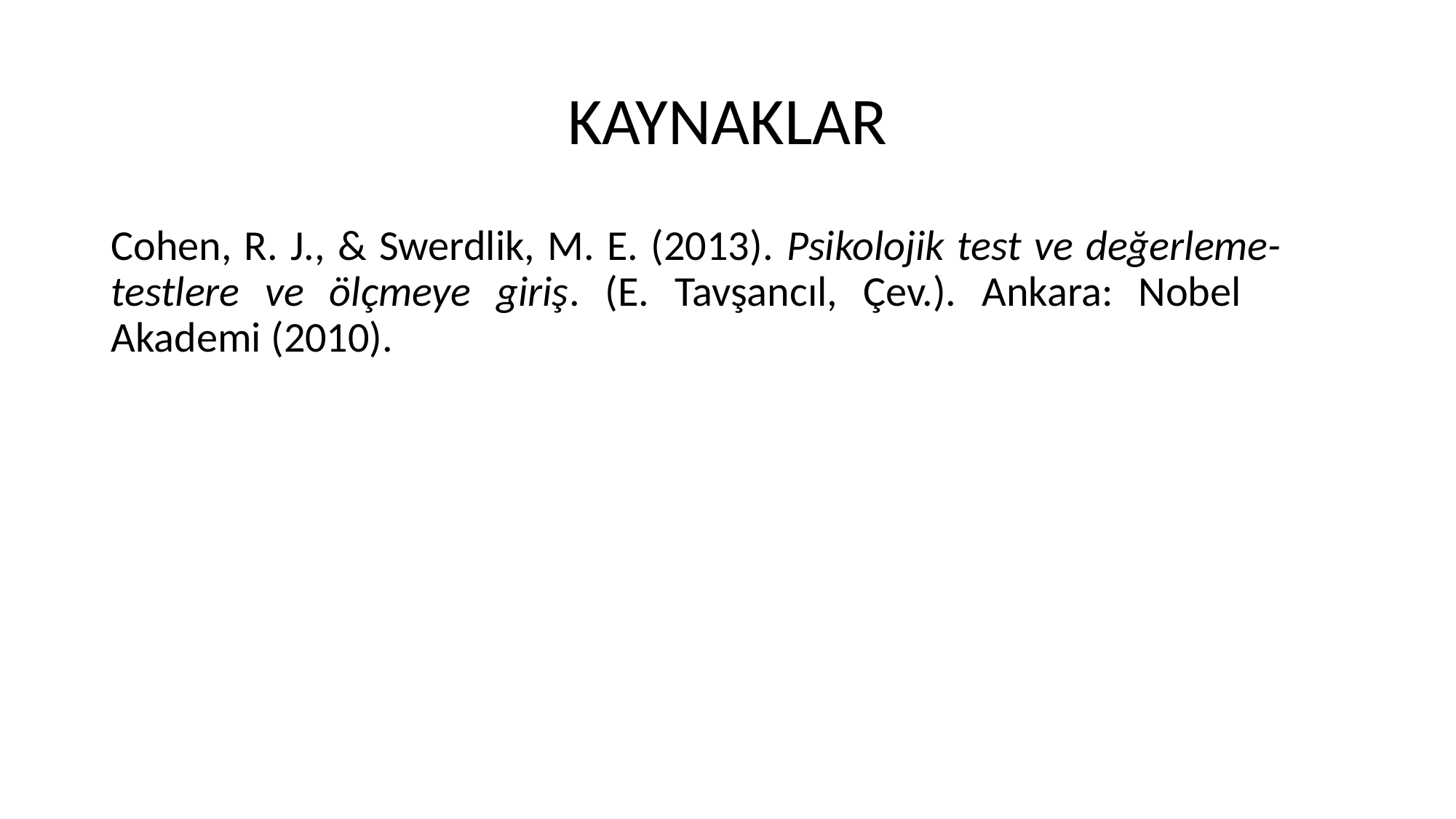

# KAYNAKLAR
Cohen, R. J., & Swerdlik, M. E. (2013). Psikolojik test ve değerleme-	testlere ve ölçmeye giriş. (E. Tavşancıl, Çev.). Ankara: Nobel 	Akademi (2010).